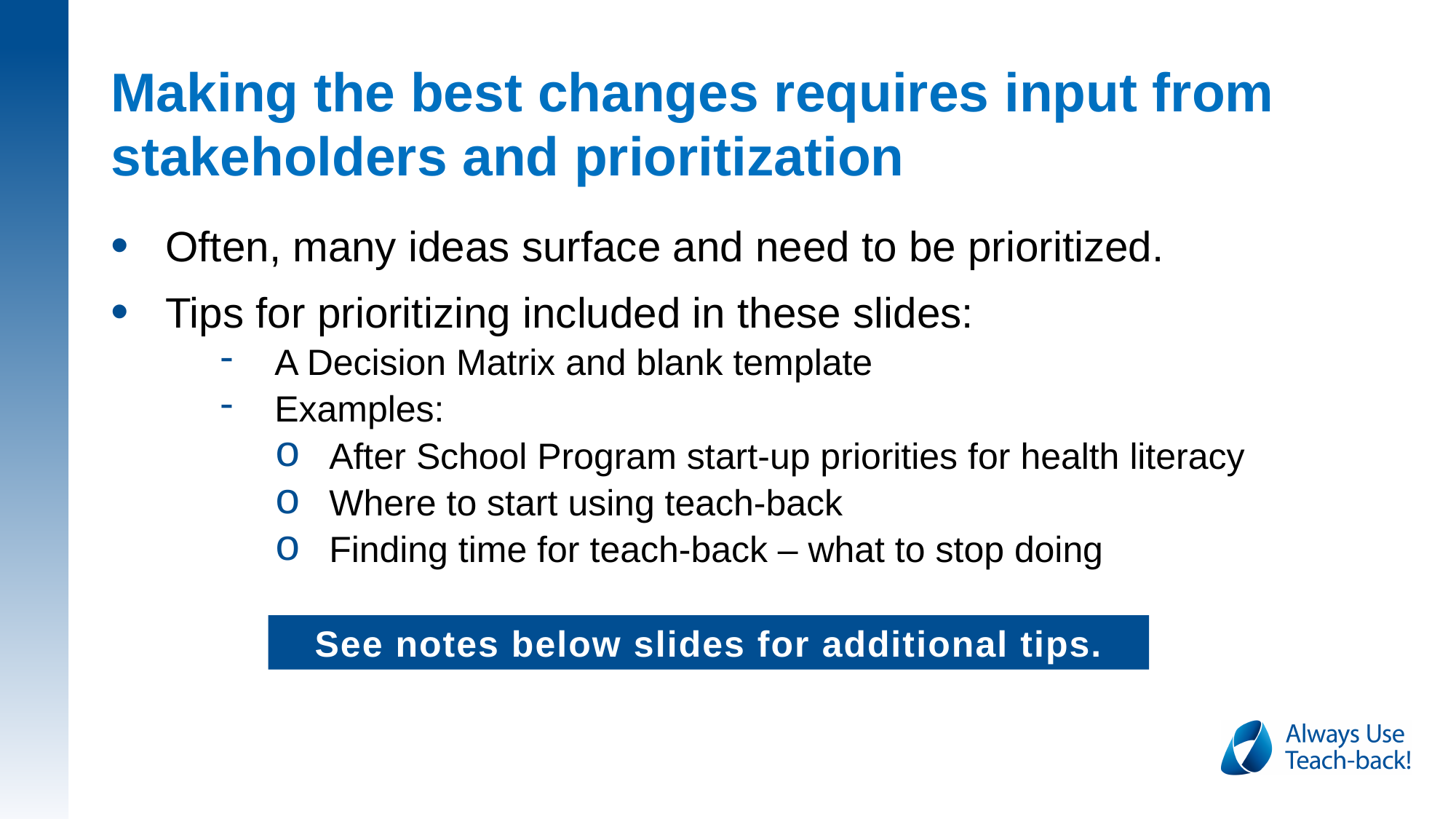

# Making the best changes requires input from stakeholders and prioritization
Often, many ideas surface and need to be prioritized.
Tips for prioritizing included in these slides:
A Decision Matrix and blank template
Examples:
After School Program start-up priorities for health literacy
Where to start using teach-back
Finding time for teach-back – what to stop doing
See notes below slides for additional tips.